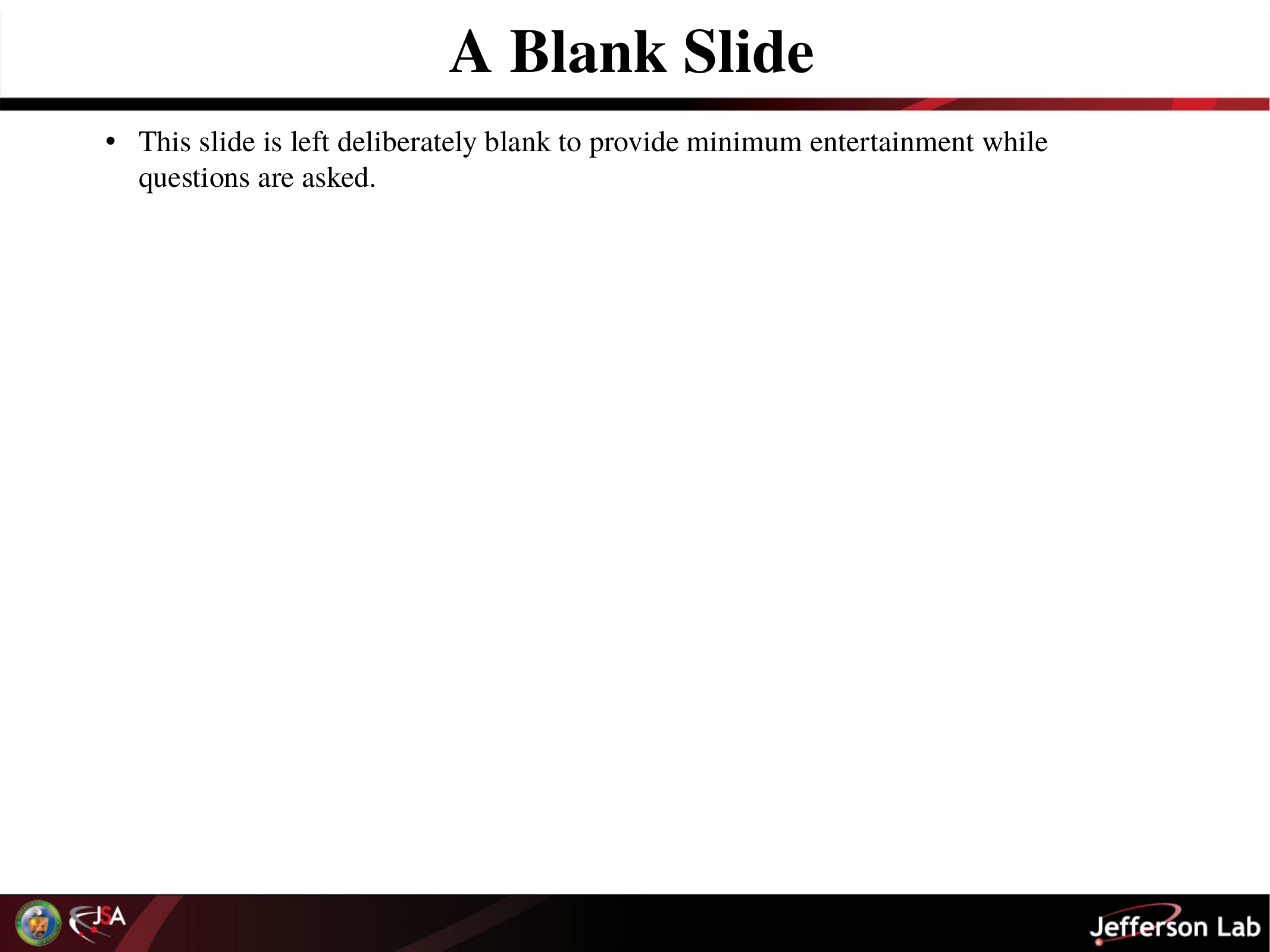

# A Blank Slide
This slide is left deliberately blank to provide minimum entertainment while questions are asked.